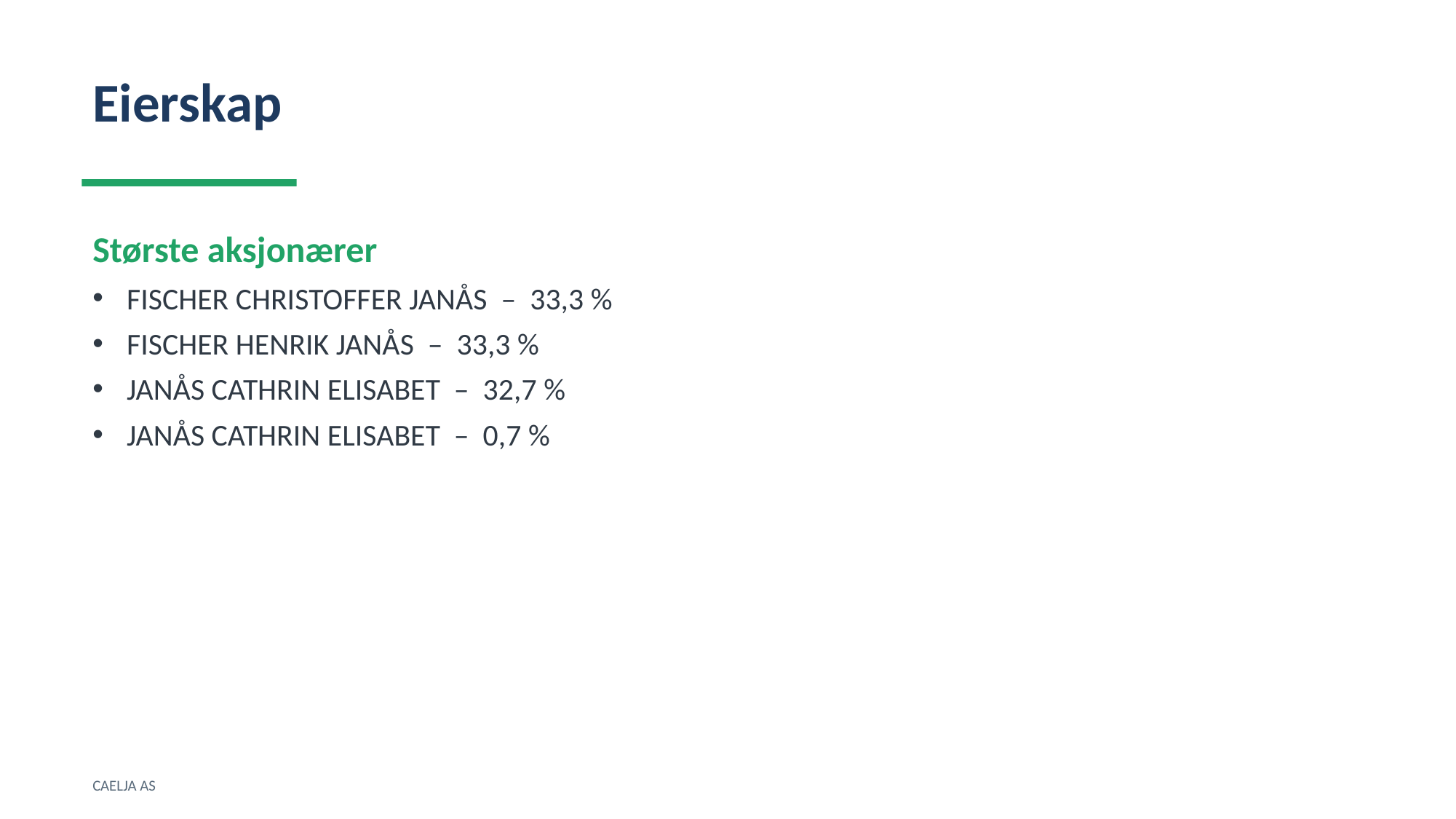

Eierskap

Største aksjonærer
FISCHER CHRISTOFFER JANÅS  –  33,3 %
FISCHER HENRIK JANÅS  –  33,3 %
JANÅS CATHRIN ELISABET  –  32,7 %
JANÅS CATHRIN ELISABET  –  0,7 %
CAELJA AS